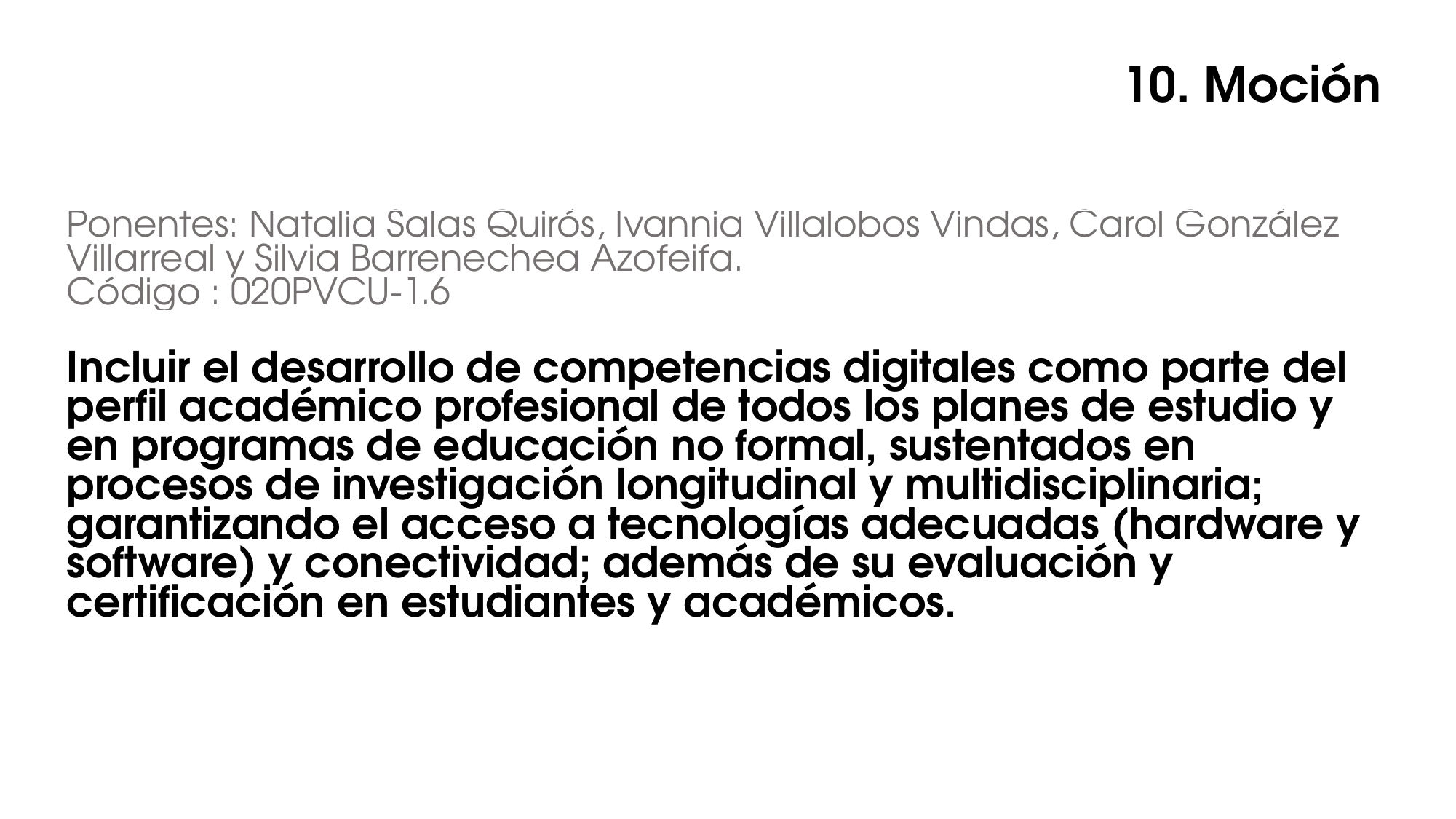

# 10. Moción
| Ponentes: Natalia Salas Quirós, Ivannia Villalobos Vindas, Carol González Villarreal y Silvia Barrenechea Azofeifa. Código : 020PVCU-1.6 |
| --- |
| Incluir el desarrollo de competencias digitales como parte del perfil académico profesional de todos los planes de estudio y en programas de educación no formal, sustentados en procesos de investigación longitudinal y multidisciplinaria; garantizando el acceso a tecnologías adecuadas (hardware y software) y conectividad; además de su evaluación y certificación en estudiantes y académicos. |